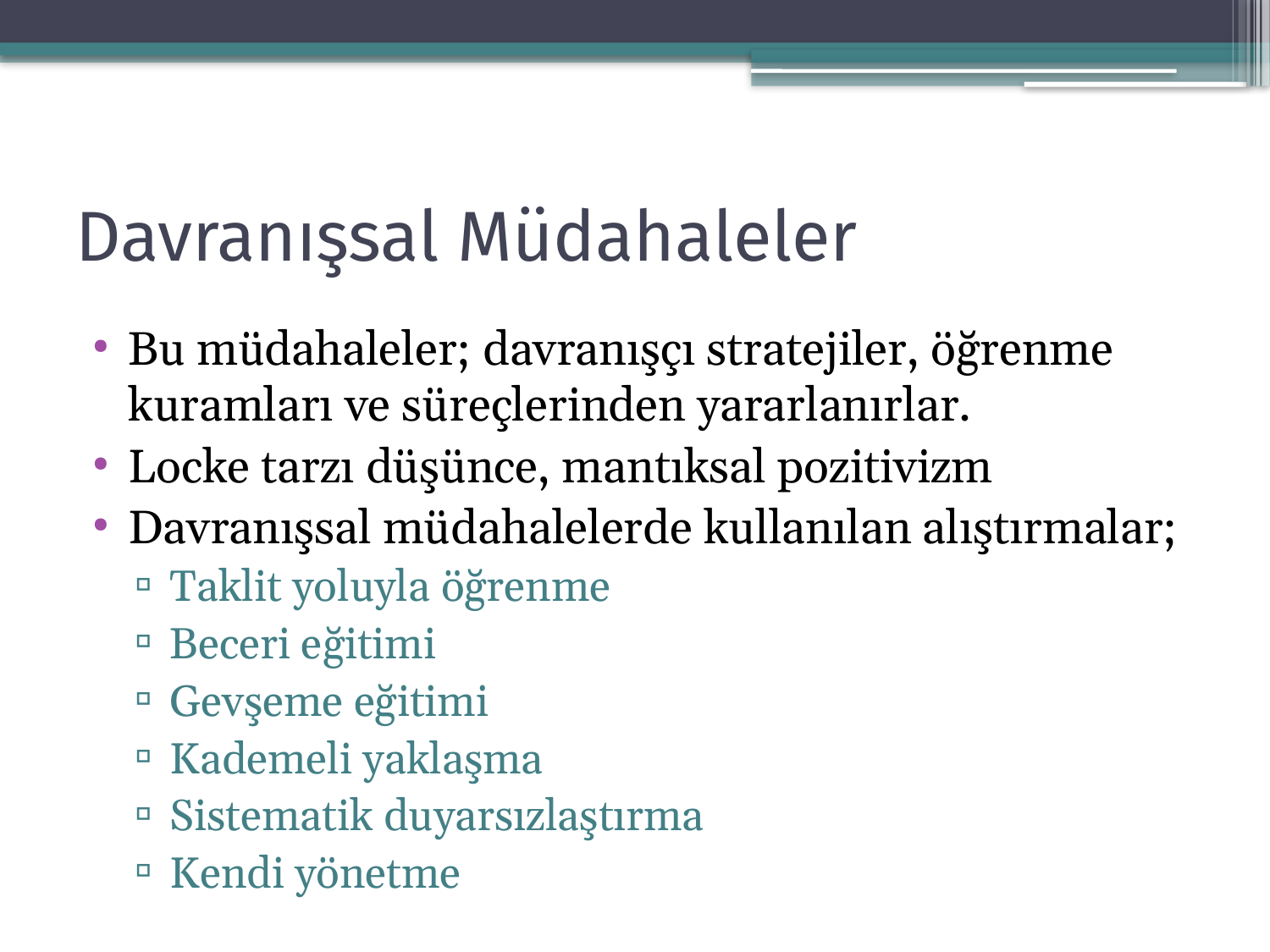

# Davranışsal Müdahaleler
Bu müdahaleler; davranışçı stratejiler, öğrenme kuramları ve süreçlerinden yararlanırlar.
Locke tarzı düşünce, mantıksal pozitivizm
Davranışsal müdahalelerde kullanılan alıştırmalar;
Taklit yoluyla öğrenme
Beceri eğitimi
Gevşeme eğitimi
Kademeli yaklaşma
Sistematik duyarsızlaştırma
Kendi yönetme